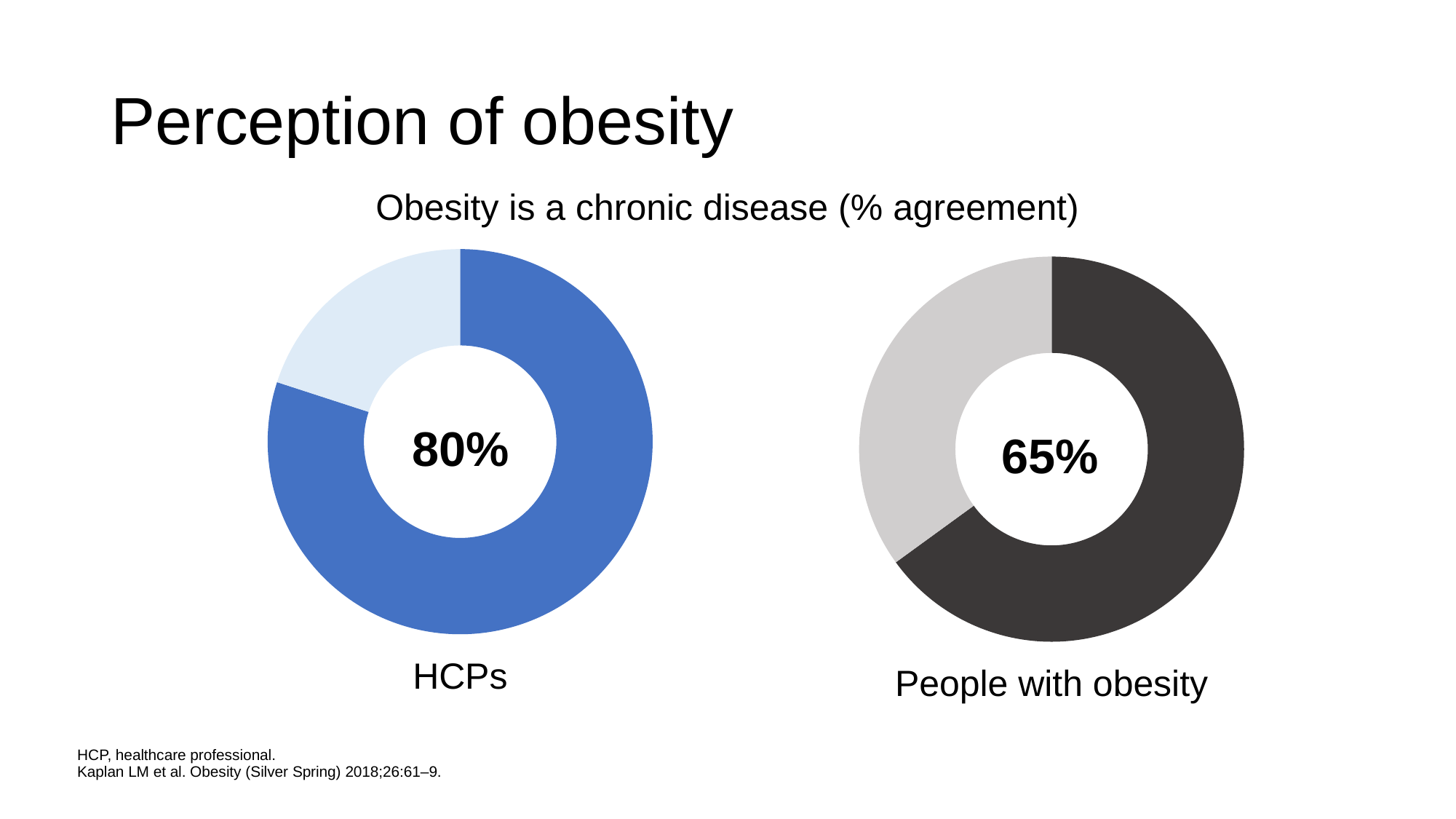

# Perception of obesity
Obesity is a chronic disease (% agreement)

### Chart

| Category |  |
|---|---|
80%

### Chart

| Category |  |
|---|---|
65%
HCPs
People with obesity
HCP, healthcare professional.
Kaplan LM et al. Obesity (Silver Spring) 2018;26:61–9.